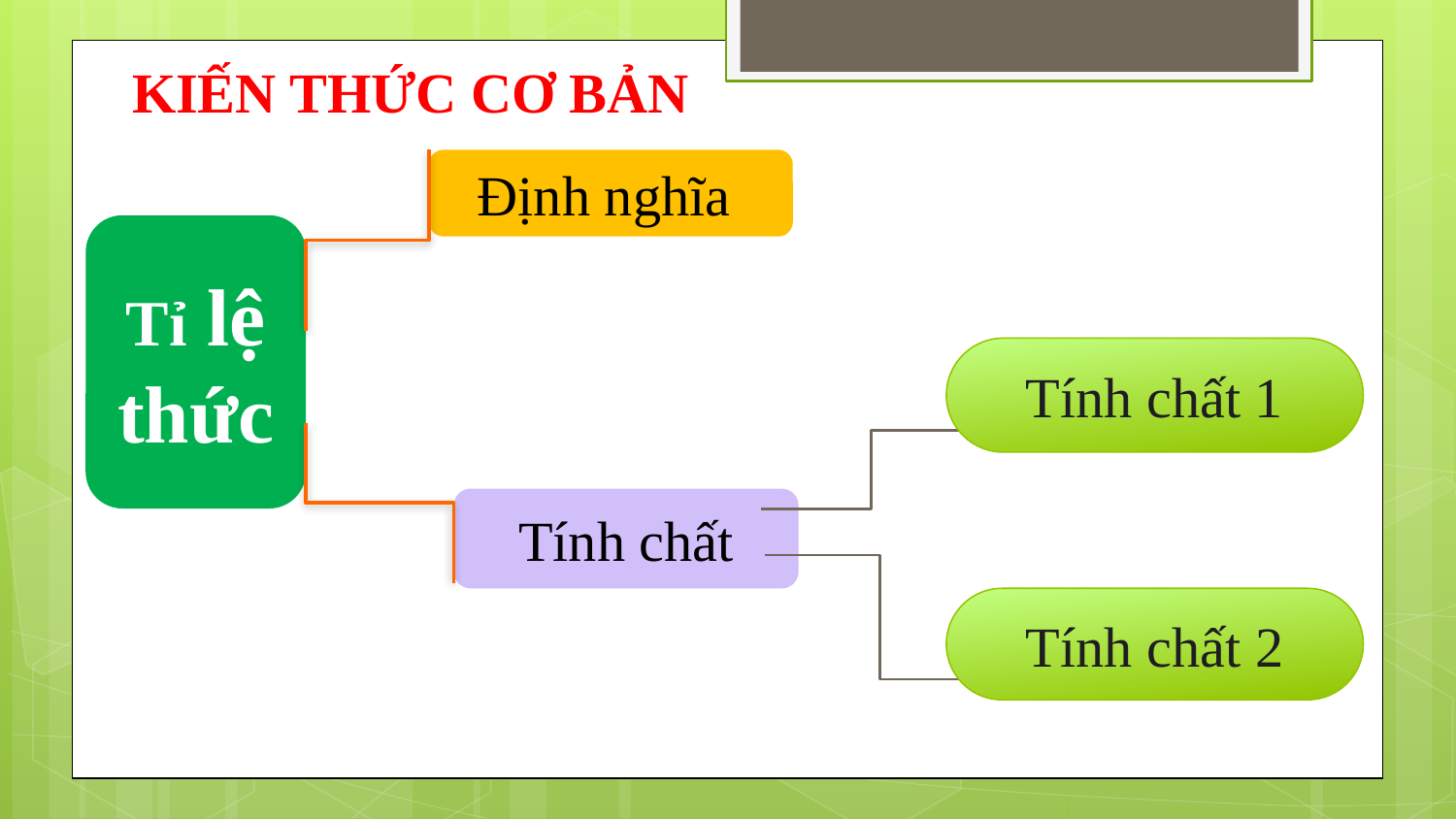

# KIẾN THỨC CƠ BẢN
Định nghĩa
Tỉ lệ thức
Tính chất 1
Tính chất
Tính chất 2